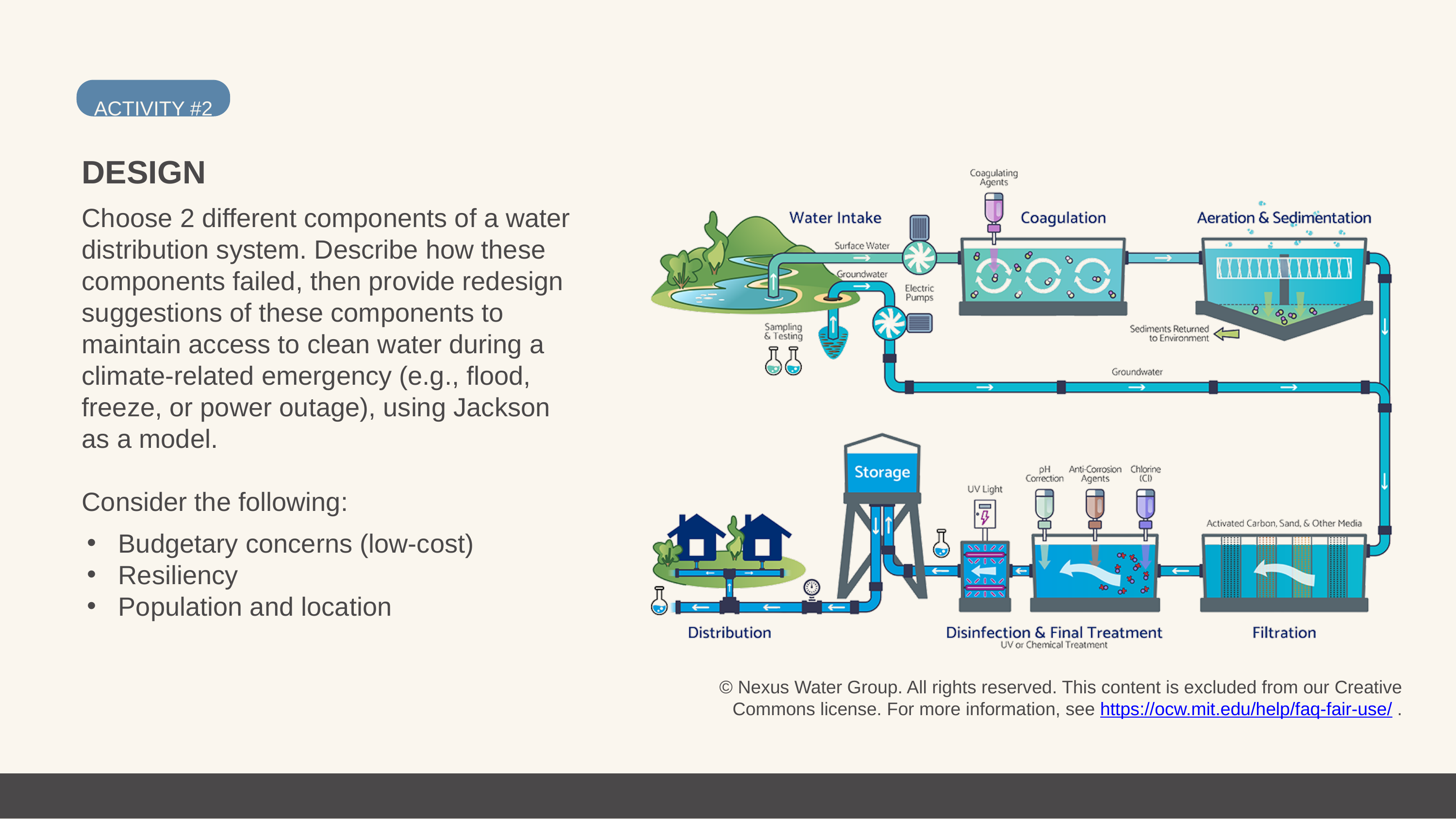

ACTIVITY #2

DESIGN
Choose 2 different components of a water distribution system. Describe how these components failed, then provide redesign suggestions of these components to maintain access to clean water during a climate-related emergency (e.g., flood, freeze, or power outage), using Jackson as a model.

Consider the following:
Budgetary concerns (low-cost)
Resiliency
Population and location
© Nexus Water Group. All rights reserved. This content is excluded from our Creative Commons license. For more information, see https://ocw.mit.edu/help/faq-fair-use/ .

Image from Tennessee Water Service